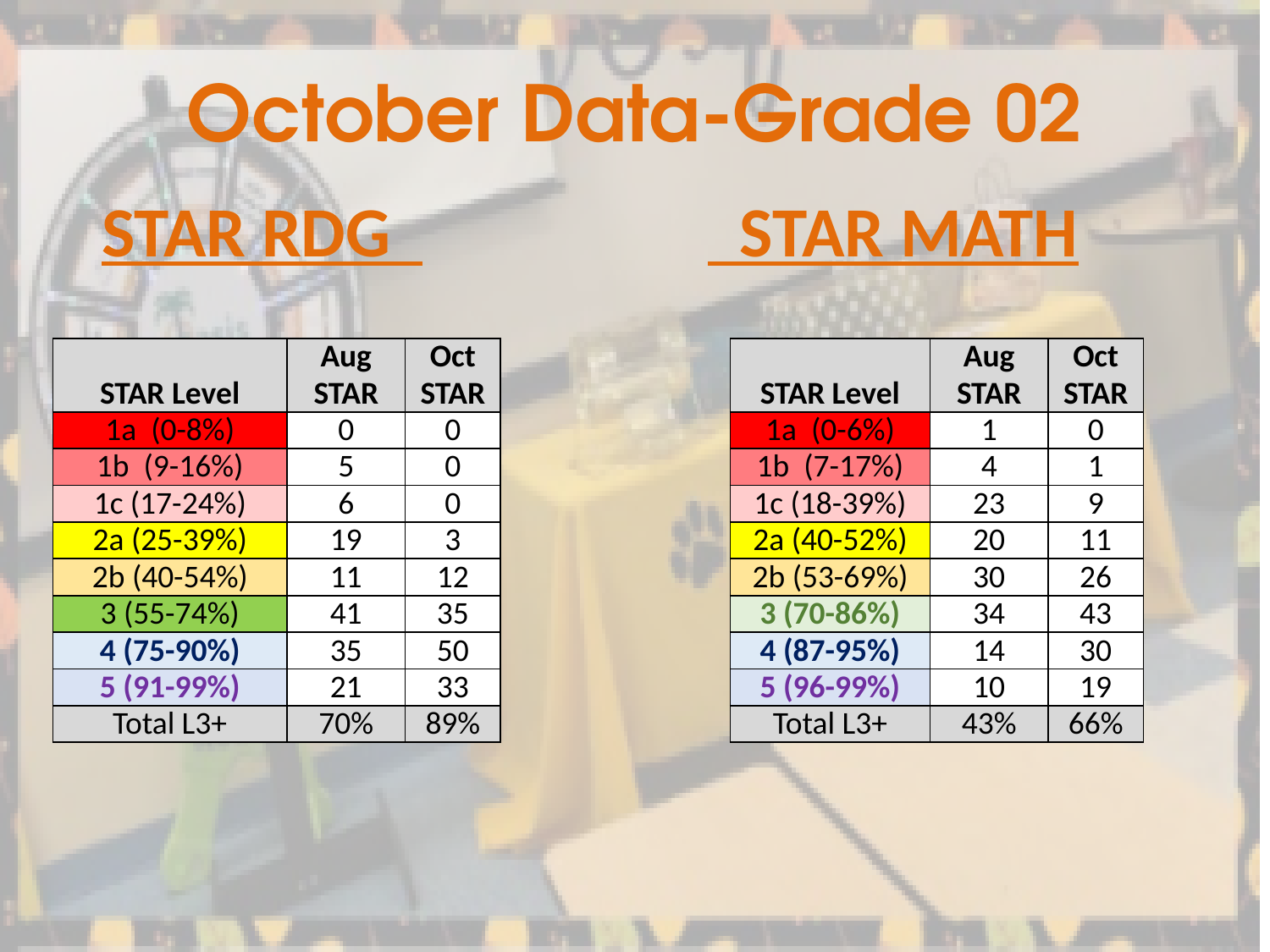

# October Data-Grade 02
  STAR RDG                      STAR MATH

| STAR Level | Aug STAR | Oct STAR |
| --- | --- | --- |
| 1a (0-8%) | 0 | 0 |
| 1b (9-16%) | 5 | 0 |
| 1c (17-24%) | 6 | 0 |
| 2a (25-39%) | 19 | 3 |
| 2b (40-54%) | 11 | 12 |
| 3 (55-74%) | 41 | 35 |
| 4 (75-90%) | 35 | 50 |
| 5 (91-99%) | 21 | 33 |
| Total L3+ | 70% | 89% |
| STAR Level | Aug STAR | Oct STAR |
| --- | --- | --- |
| 1a (0-6%) | 1 | 0 |
| 1b (7-17%) | 4 | 1 |
| 1c (18-39%) | 23 | 9 |
| 2a (40-52%) | 20 | 11 |
| 2b (53-69%) | 30 | 26 |
| 3 (70-86%) | 34 | 43 |
| 4 (87-95%) | 14 | 30 |
| 5 (96-99%) | 10 | 19 |
| Total L3+ | 43% | 66% |